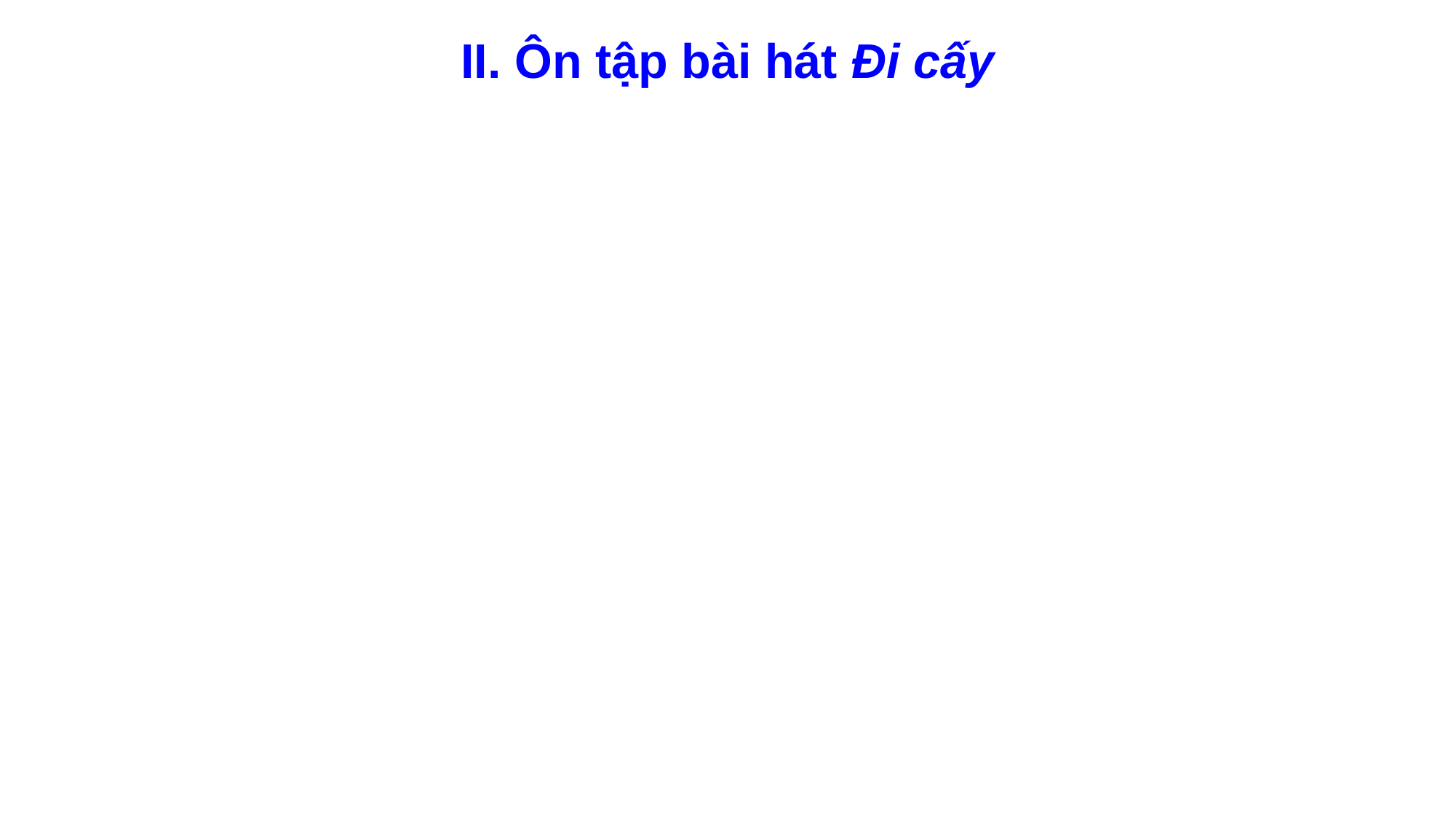

# II. Ôn tập bài hát Đi cấy